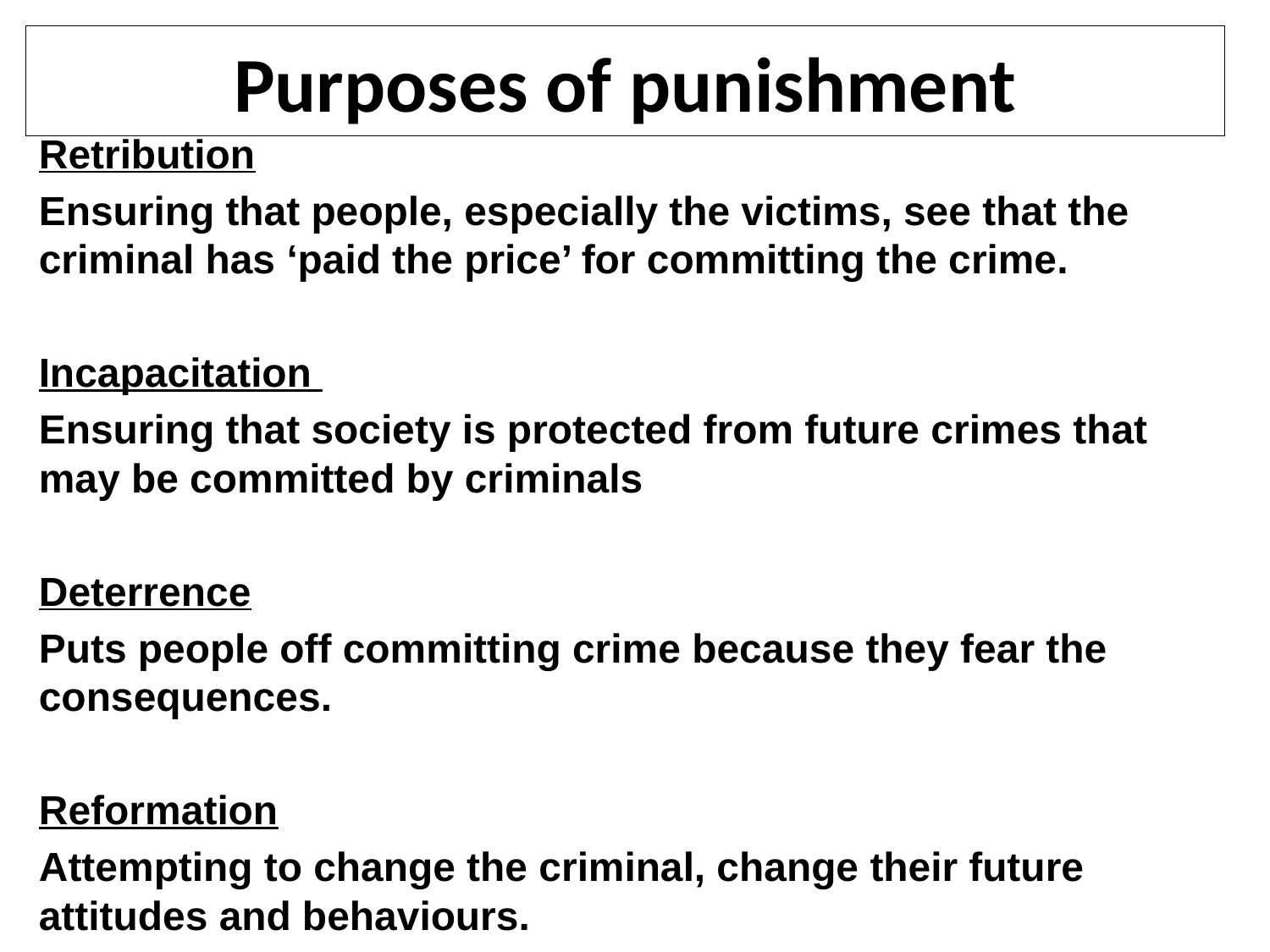

Purposes of punishment
Retribution
Ensuring that people, especially the victims, see that the criminal has ‘paid the price’ for committing the crime.

Incapacitation
Ensuring that society is protected from future crimes that may be committed by criminals

Deterrence
Puts people off committing crime because they fear the consequences.

Reformation
Attempting to change the criminal, change their future attitudes and behaviours.